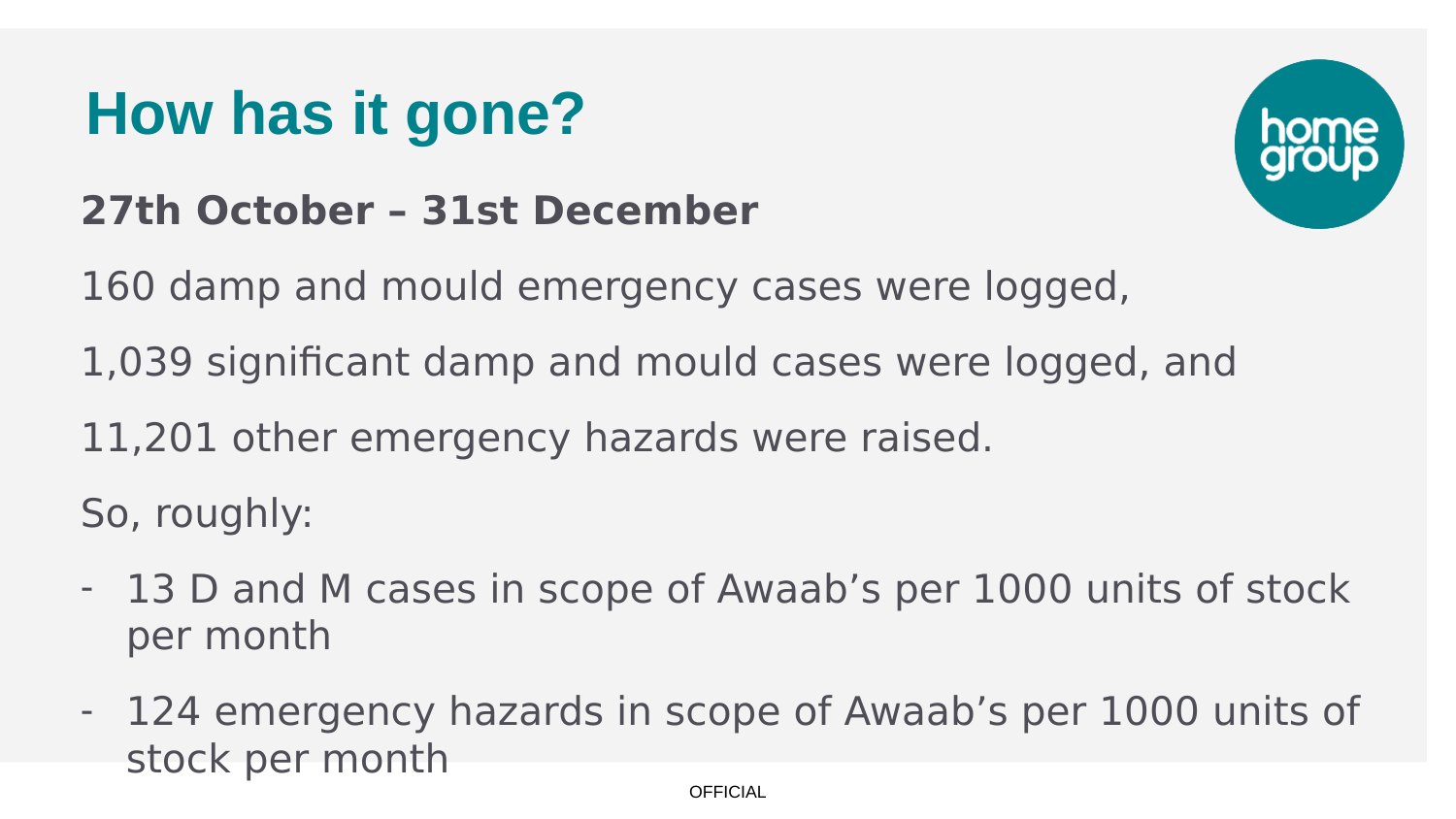

# How has it gone?
27th October – 31st December
160 damp and mould emergency cases were logged,
1,039 significant damp and mould cases were logged, and
11,201 other emergency hazards were raised.
So, roughly:
13 D and M cases in scope of Awaab’s per 1000 units of stock per month
124 emergency hazards in scope of Awaab’s per 1000 units of stock per month